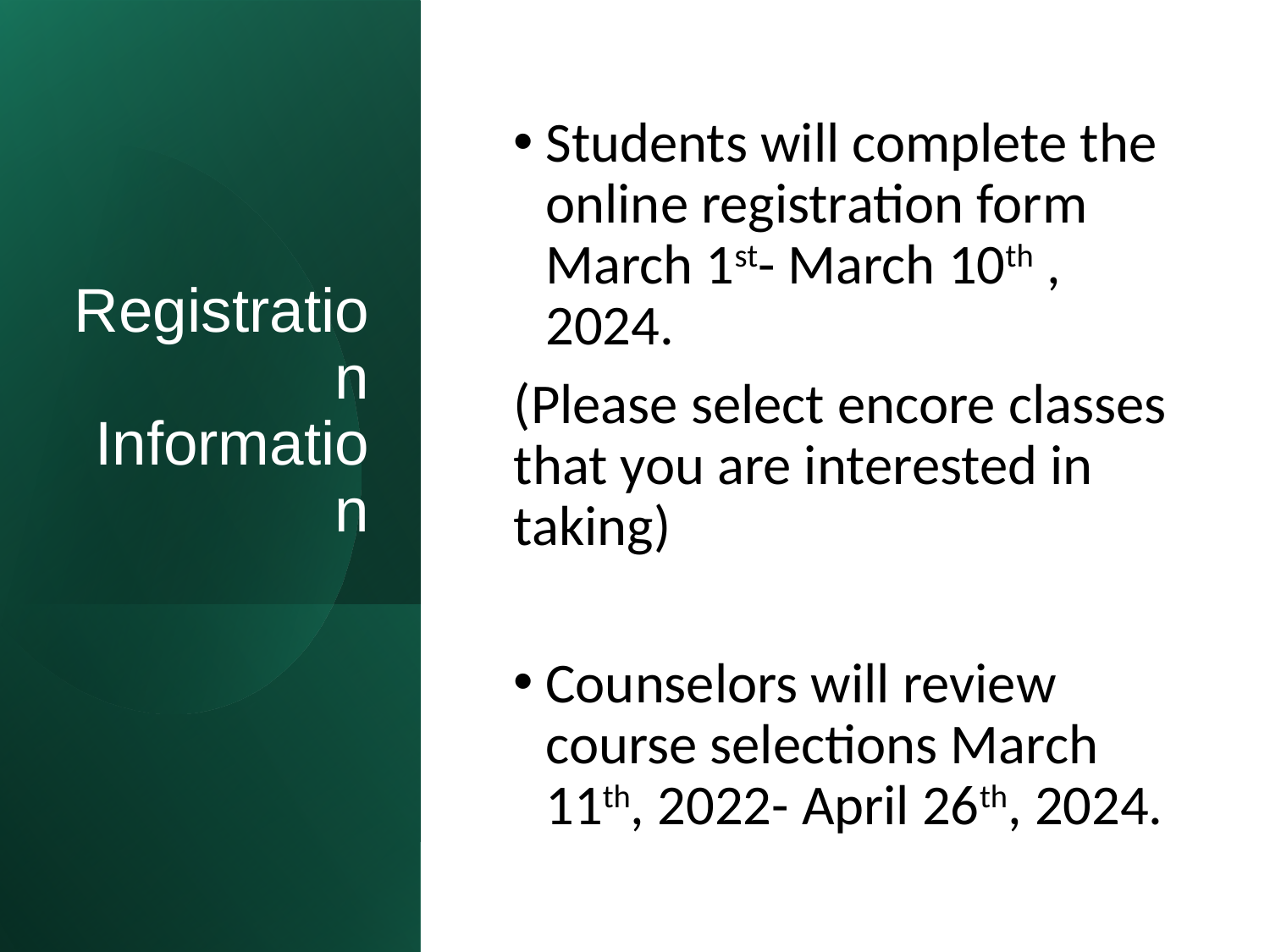

# Registration Information
Students will complete the online registration form March 1st- March 10th , 2024.
(Please select encore classes that you are interested in taking)

Counselors will review course selections March 11th, 2022- April 26th, 2024.